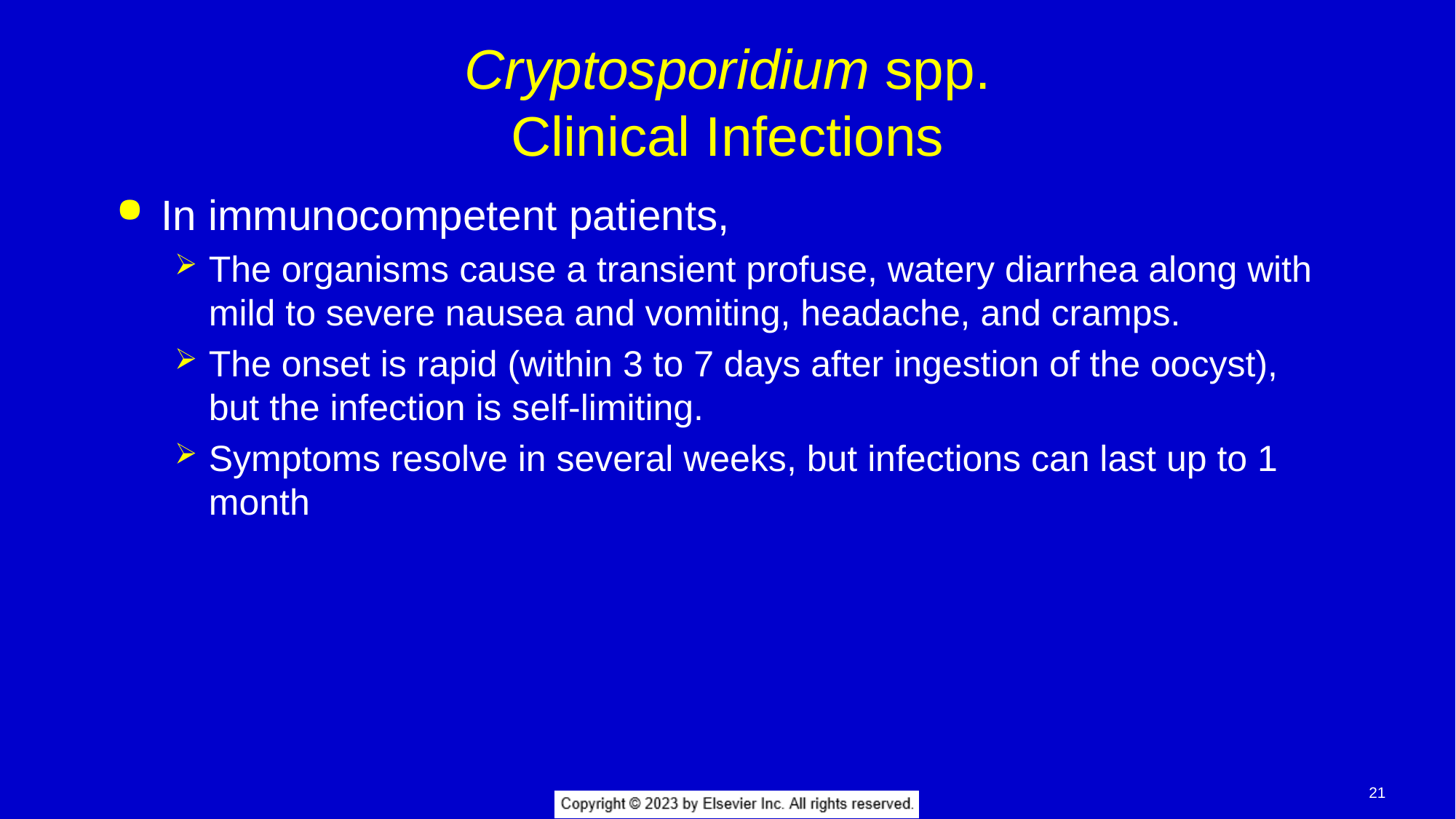

# Cryptosporidium spp. Clinical Infections
In immunocompetent patients,
The organisms cause a transient profuse, watery diarrhea along with mild to severe nausea and vomiting, headache, and cramps.
The onset is rapid (within 3 to 7 days after ingestion of the oocyst), but the infection is self-limiting.
Symptoms resolve in several weeks, but infections can last up to 1 month